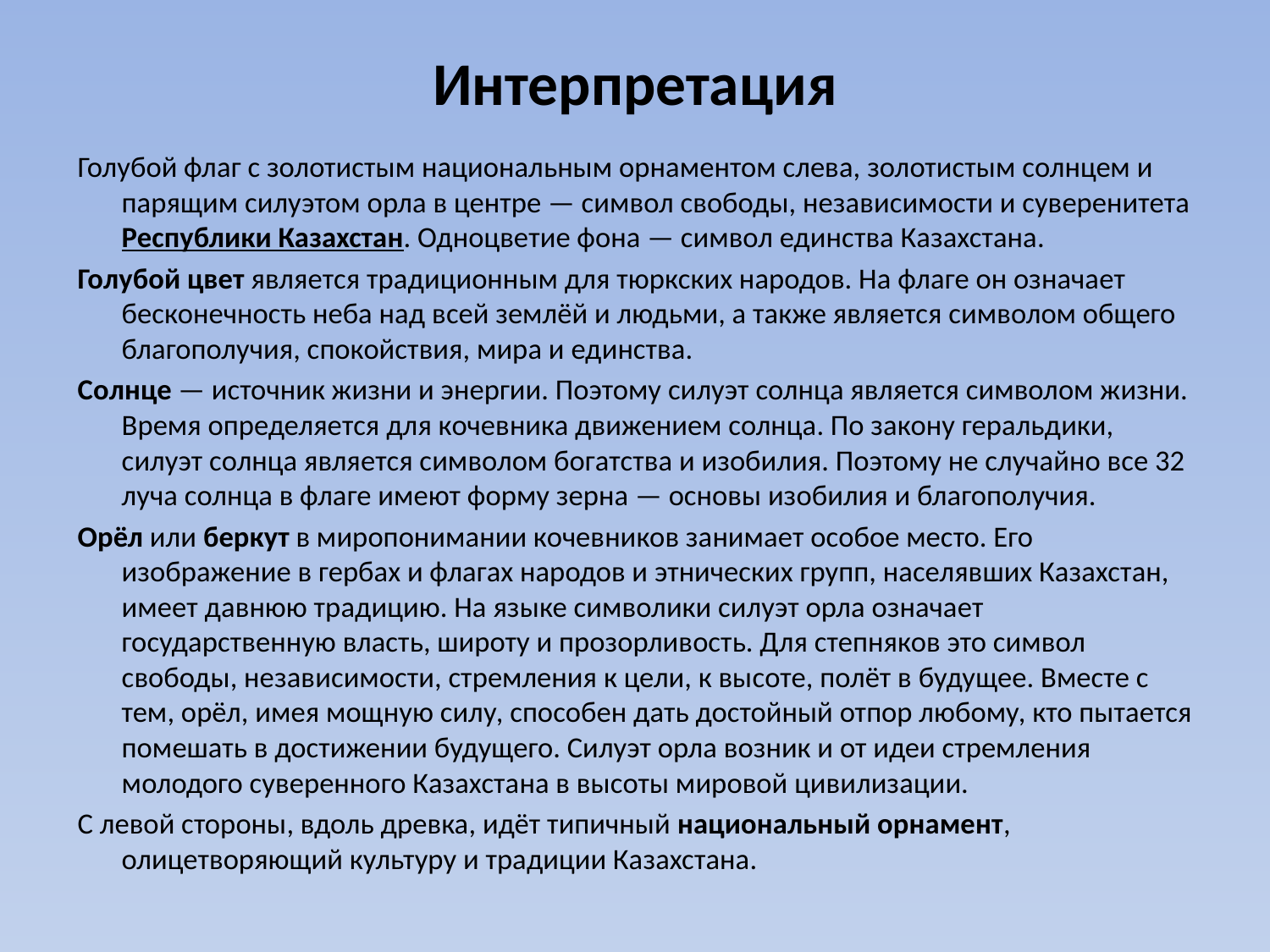

# Интерпретация

Голубой флаг с золотистым национальным орнаментом слева, золотистым солнцем и парящим силуэтом орла в центре — символ свободы, независимости и суверенитета Республики Казахстан. Одноцветие фона — символ единства Казахстана.
Голубой цвет является традиционным для тюркских народов. На флаге он означает бесконечность неба над всей землёй и людьми, а также является символом общего благополучия, спокойствия, мира и единства.
Солнце — источник жизни и энергии. Поэтому силуэт солнца является символом жизни. Время определяется для кочевника движением солнца. По закону геральдики, силуэт солнца является символом богатства и изобилия. Поэтому не случайно все 32 луча солнца в флаге имеют форму зерна — основы изобилия и благополучия.
Орёл или беркут в миропонимании кочевников занимает особое место. Его изображение в гербах и флагах народов и этнических групп, населявших Казахстан, имеет давнюю традицию. На языке символики силуэт орла означает государственную власть, широту и прозорливость. Для степняков это символ свободы, независимости, стремления к цели, к высоте, полёт в будущее. Вместе с тем, орёл, имея мощную силу, способен дать достойный отпор любому, кто пытается помешать в достижении будущего. Силуэт орла возник и от идеи стремления молодого суверенного Казахстана в высоты мировой цивилизации.
С левой стороны, вдоль древка, идёт типичный национальный орнамент, олицетворяющий культуру и традиции Казахстана.